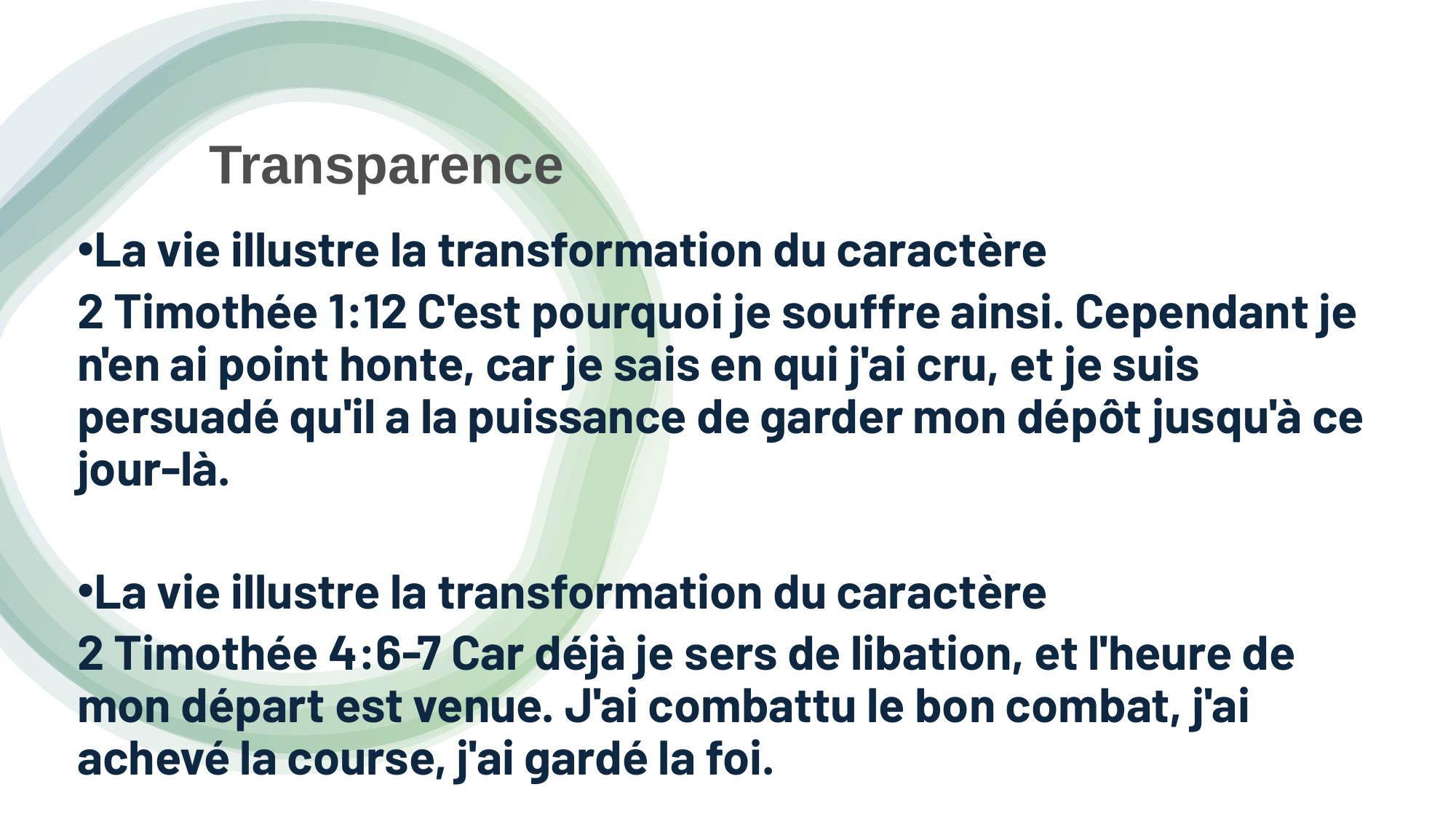

Transparence
La vie illustre la transformation du caractère
2 Timothée 1:12 C'est pourquoi je souffre ainsi. Cependant je n'en ai point honte, car je sais en qui j'ai cru, et je suis persuadé qu'il a la puissance de garder mon dépôt jusqu'à ce jour-là.

La vie illustre la transformation du caractère
2 Timothée 4:6-7 Car déjà je sers de libation, et l'heure de mon départ est venue. J'ai combattu le bon combat, j'ai achevé la course, j'ai gardé la foi.